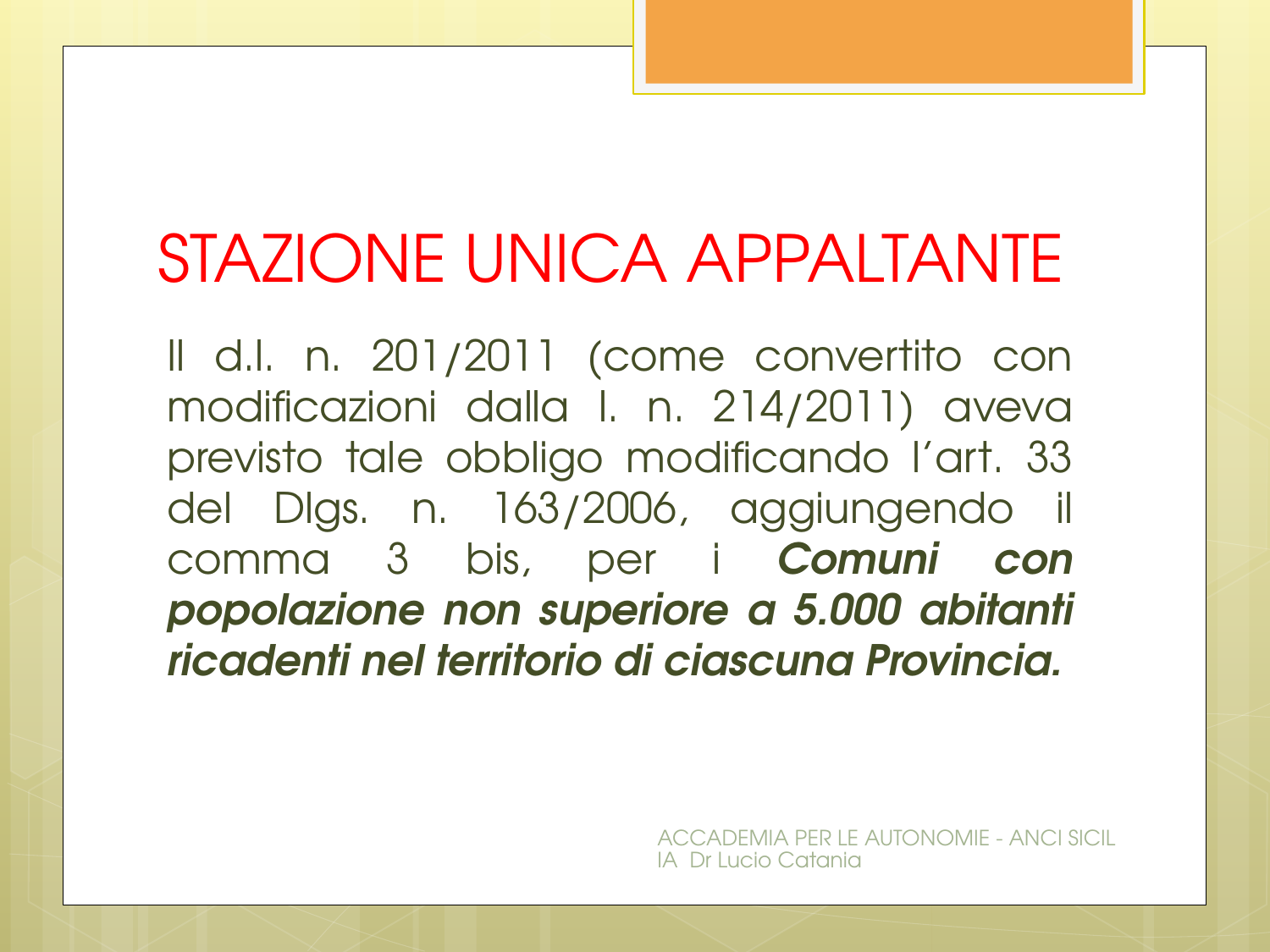

# STAZIONE UNICA APPALTANTE
Il d.l. n. 201/2011 (come convertito con modificazioni dalla l. n. 214/2011) aveva previsto tale obbligo modificando l’art. 33 del Dlgs. n. 163/2006, aggiungendo il comma 3 bis, per i Comuni con popolazione non superiore a 5.000 abitanti ricadenti nel territorio di ciascuna Provincia.
ACCADEMIA PER LE AUTONOMIE - ANCI SICILIA  Dr Lucio Catania